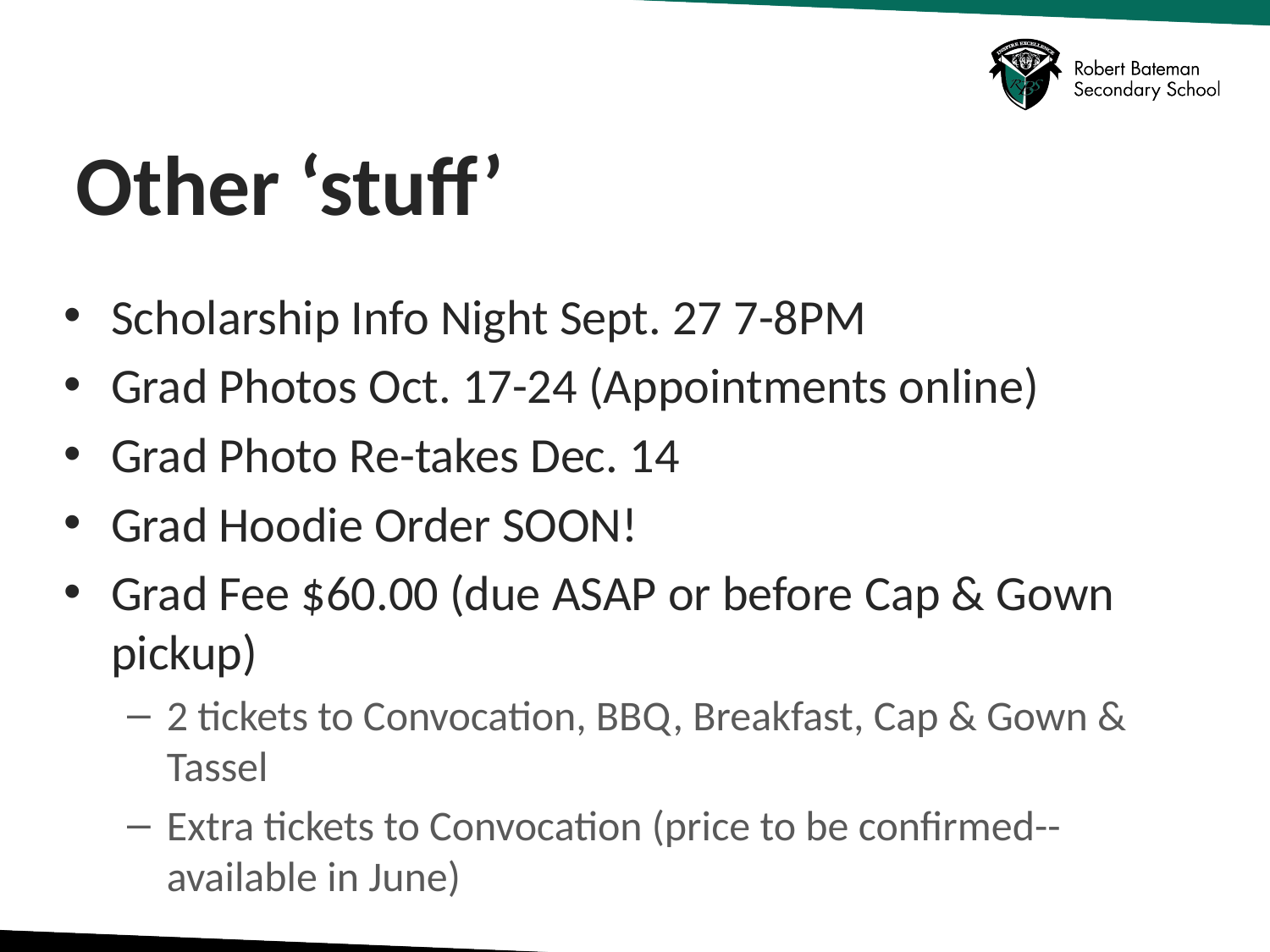

# Other ‘stuff’
Scholarship Info Night Sept. 27 7-8PM
Grad Photos Oct. 17-24 (Appointments online)
Grad Photo Re-takes Dec. 14
Grad Hoodie Order SOON!
Grad Fee $60.00 (due ASAP or before Cap & Gown pickup)
2 tickets to Convocation, BBQ, Breakfast, Cap & Gown & Tassel
Extra tickets to Convocation (price to be confirmed--available in June)